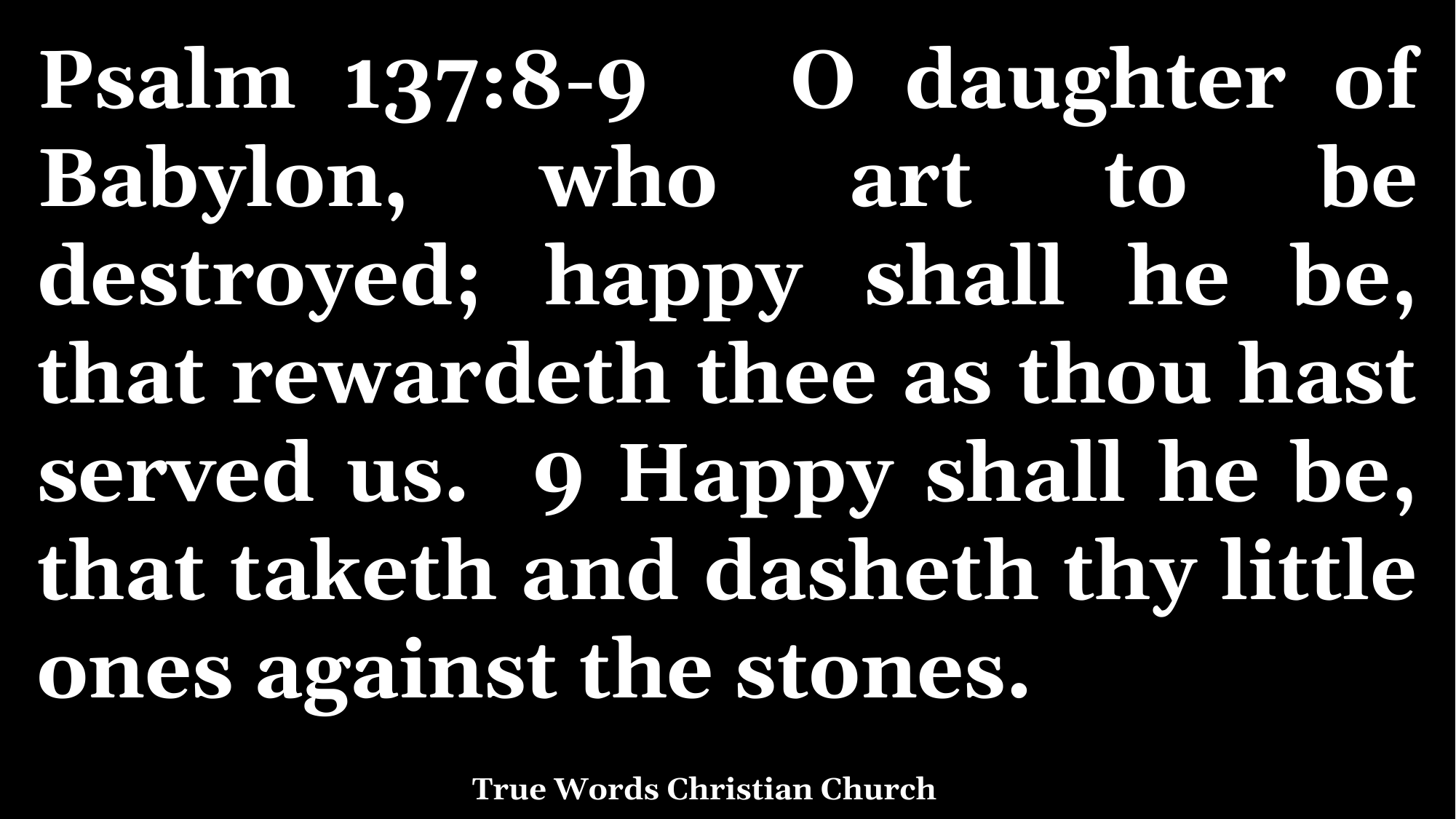

Psalm 137:8-9   O daughter of Babylon, who art to be destroyed; happy shall he be, that rewardeth thee as thou hast served us.  9 Happy shall he be, that taketh and dasheth thy little ones against the stones.
True Words Christian Church